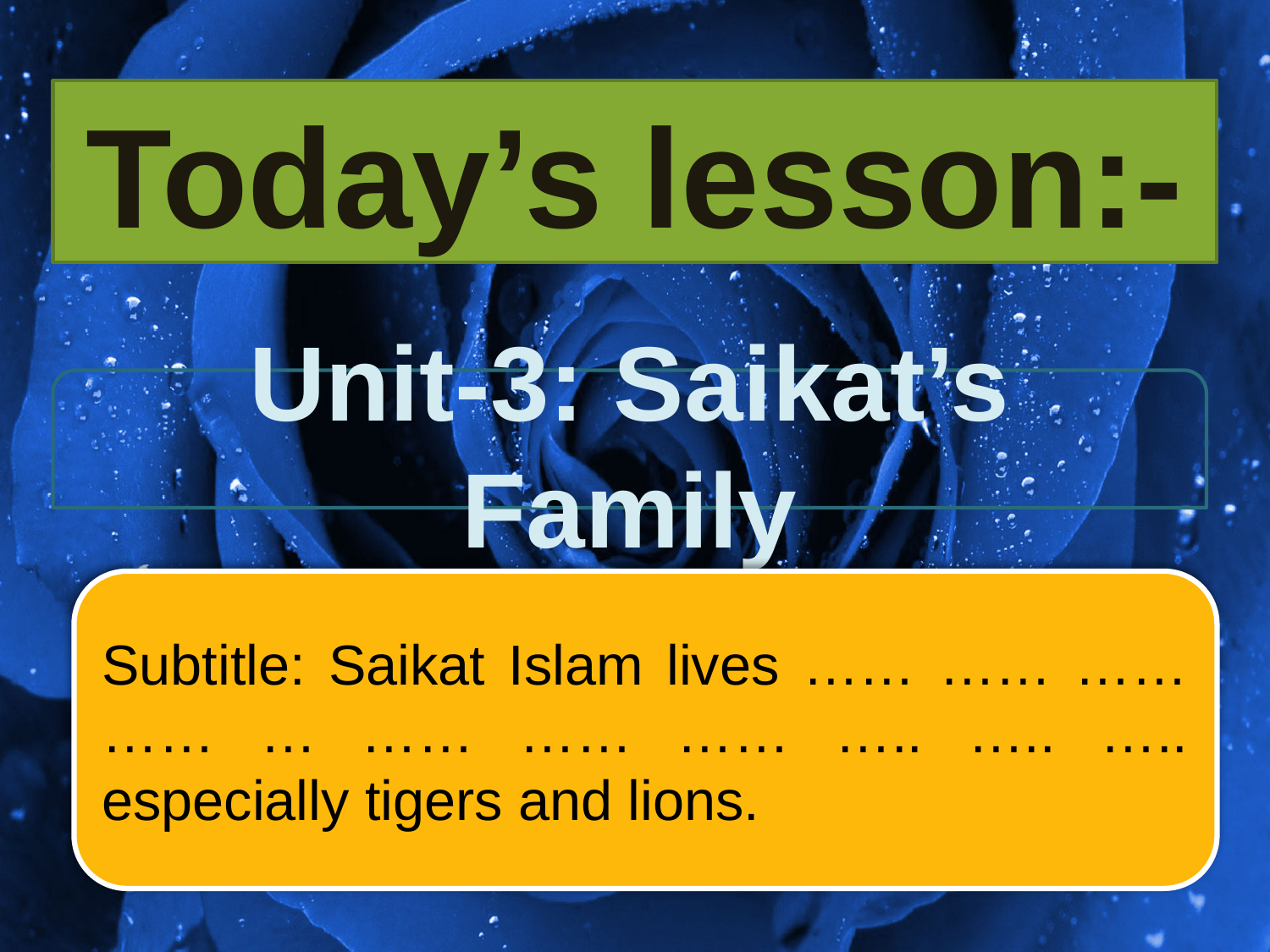

Today’s lesson:-
Unit-3: Saikat’s Family
Subtitle: Saikat Islam lives …… …… …… …… … …… …… …… ….. ….. ….. especially tigers and lions.